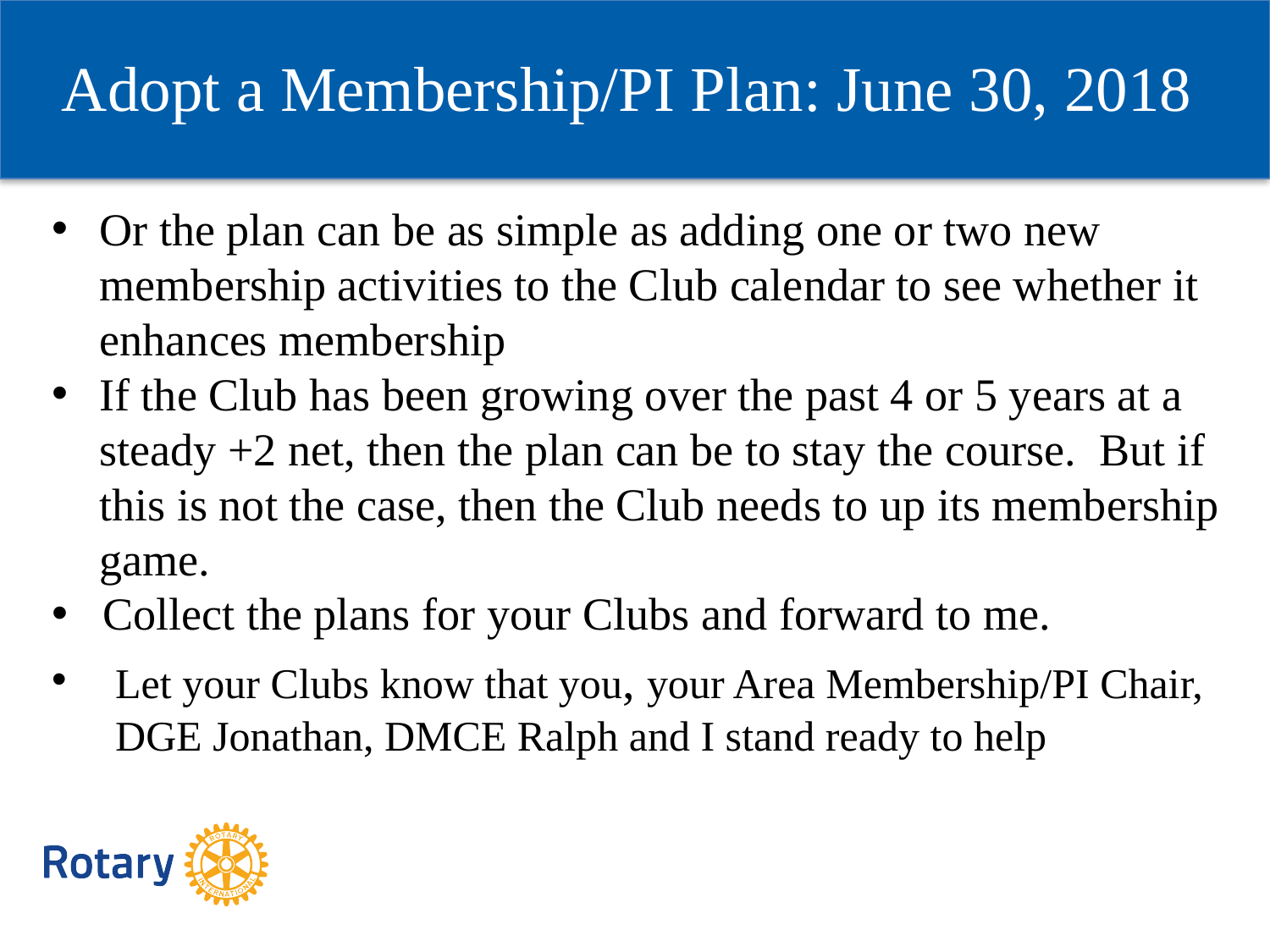

Adopt a Membership/PI Plan: June 30, 2018
Or the plan can be as simple as adding one or two new membership activities to the Club calendar to see whether it enhances membership
If the Club has been growing over the past 4 or 5 years at a steady +2 net, then the plan can be to stay the course.  But if this is not the case, then the Club needs to up its membership game.
Collect the plans for your Clubs and forward to me.
Let your Clubs know that you, your Area Membership/PI Chair, DGE Jonathan, DMCE Ralph and I stand ready to help